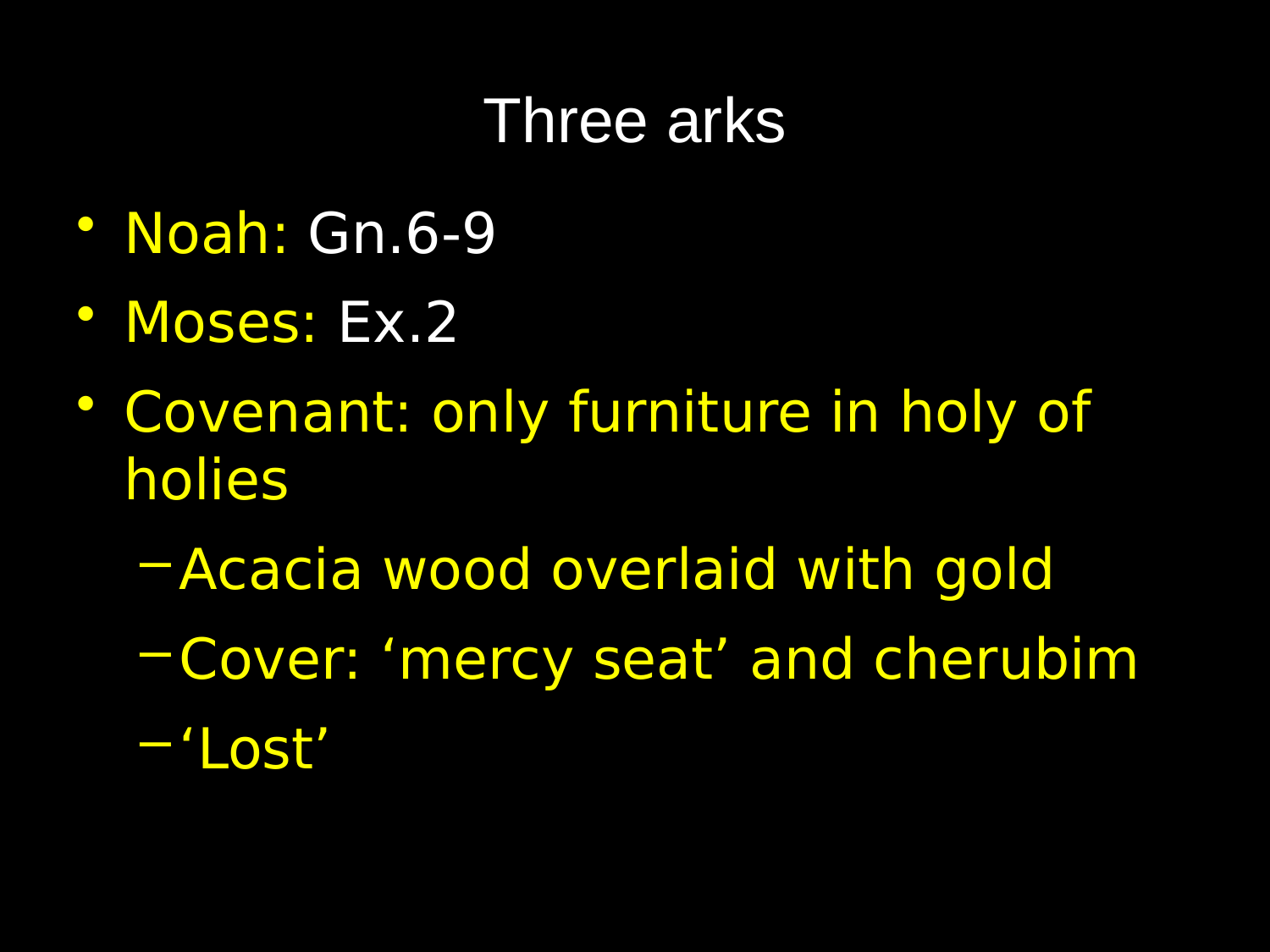

# Three arks
Noah: Gn.6-9
Moses: Ex.2
Covenant: only furniture in holy of holies
Acacia wood overlaid with gold
Cover: ‘mercy seat’ and cherubim
‘Lost’